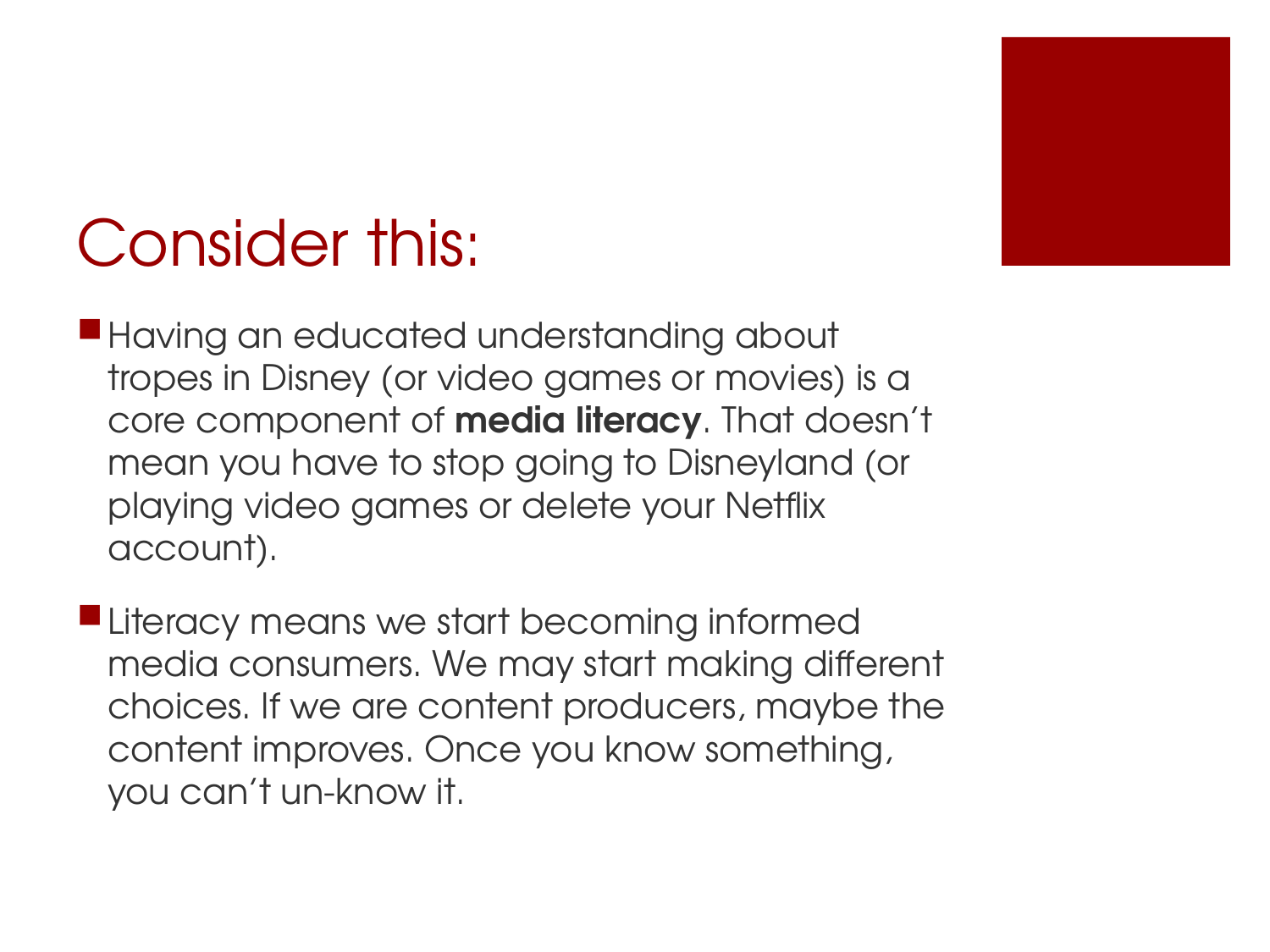

# Consider this:
Having an educated understanding about tropes in Disney (or video games or movies) is a core component of media literacy. That doesn’t mean you have to stop going to Disneyland (or playing video games or delete your Netflix account).
Literacy means we start becoming informed media consumers. We may start making different choices. If we are content producers, maybe the content improves. Once you know something, you can’t un-know it.